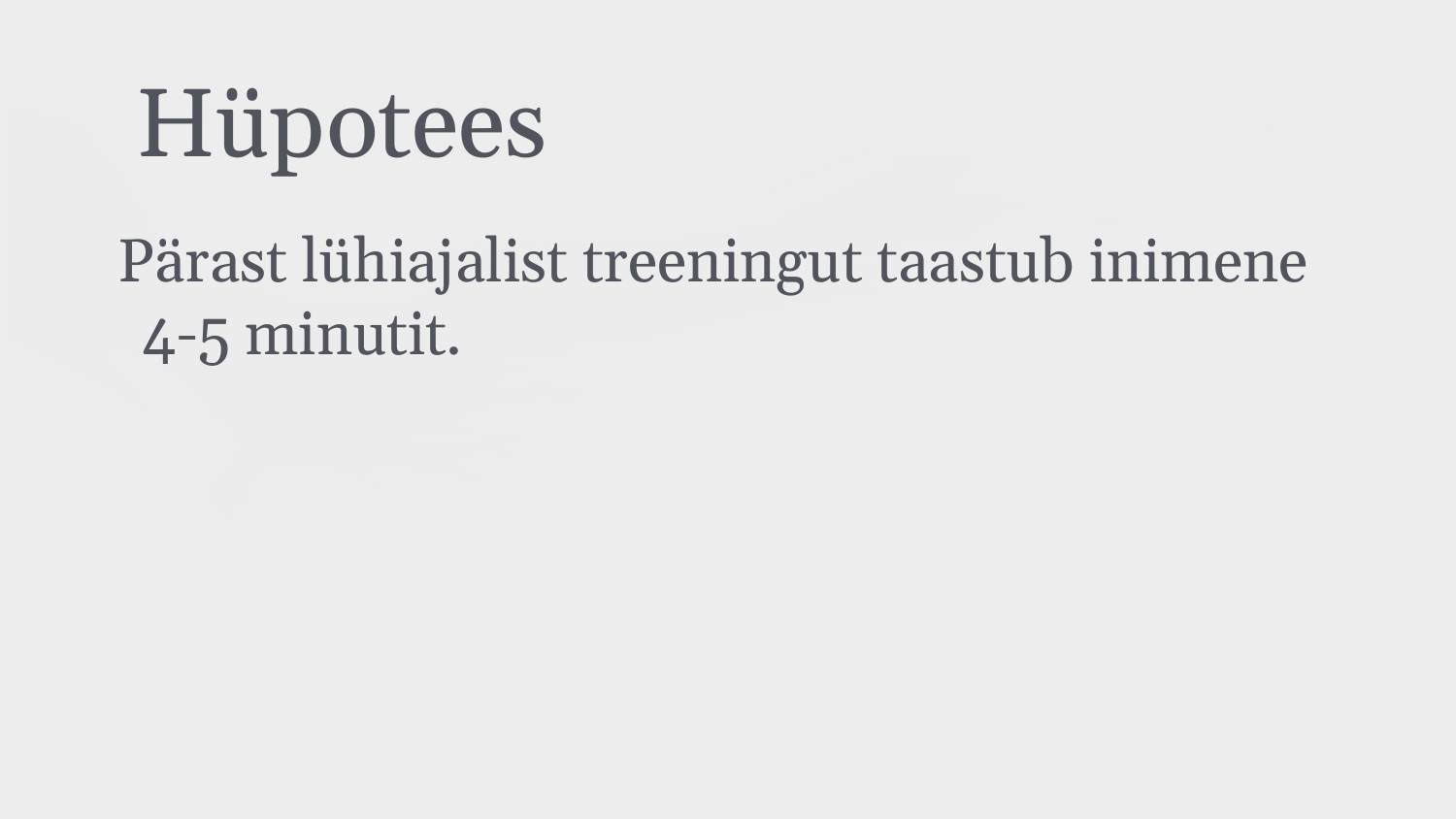

# Hüpotees
Pärast lühiajalist treeningut taastub inimene 4-5 minutit.